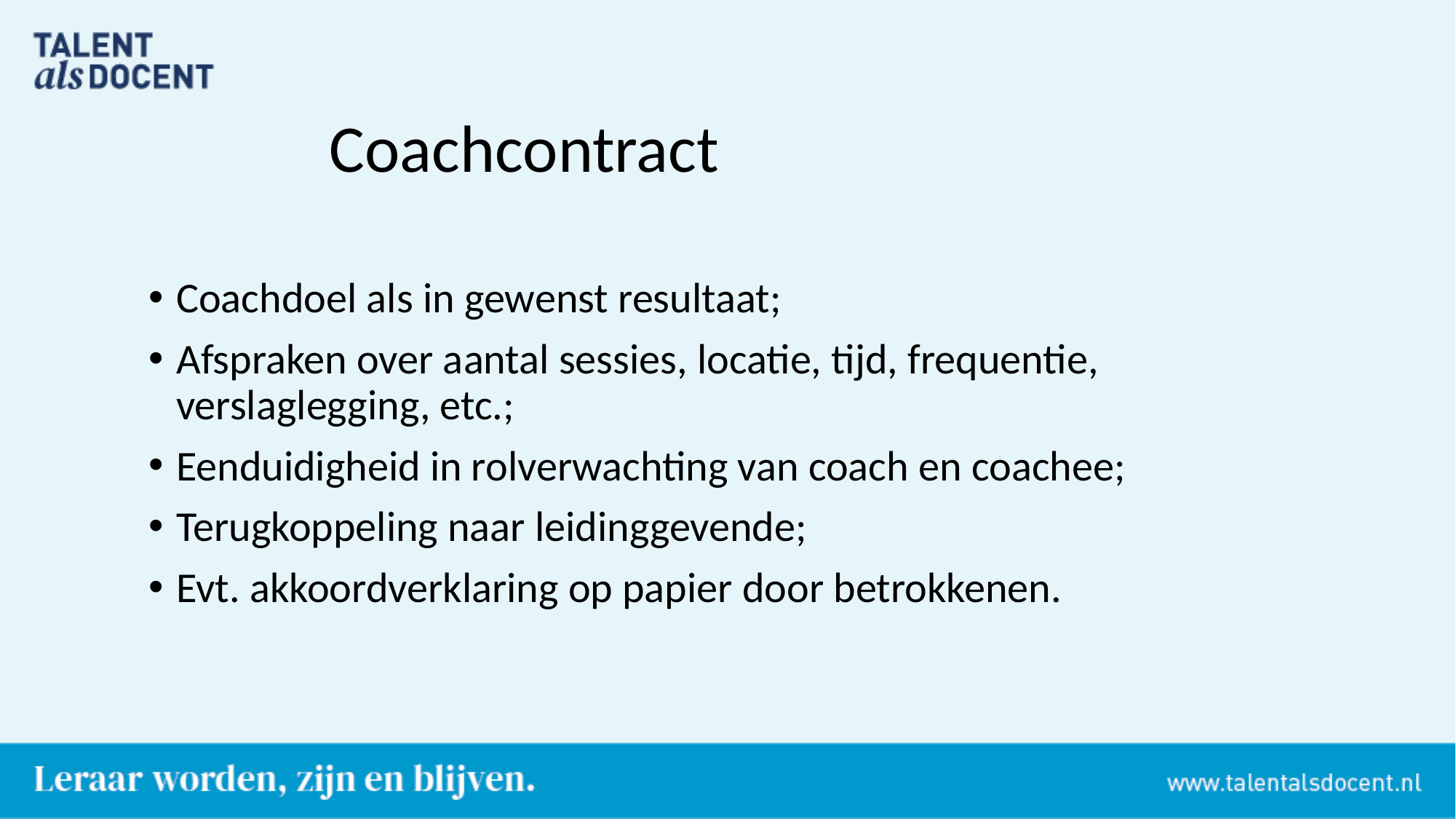

# Coachcontract
Coachdoel als in gewenst resultaat;
Afspraken over aantal sessies, locatie, tijd, frequentie, verslaglegging, etc.;
Eenduidigheid in rolverwachting van coach en coachee;
Terugkoppeling naar leidinggevende;
Evt. akkoordverklaring op papier door betrokkenen.